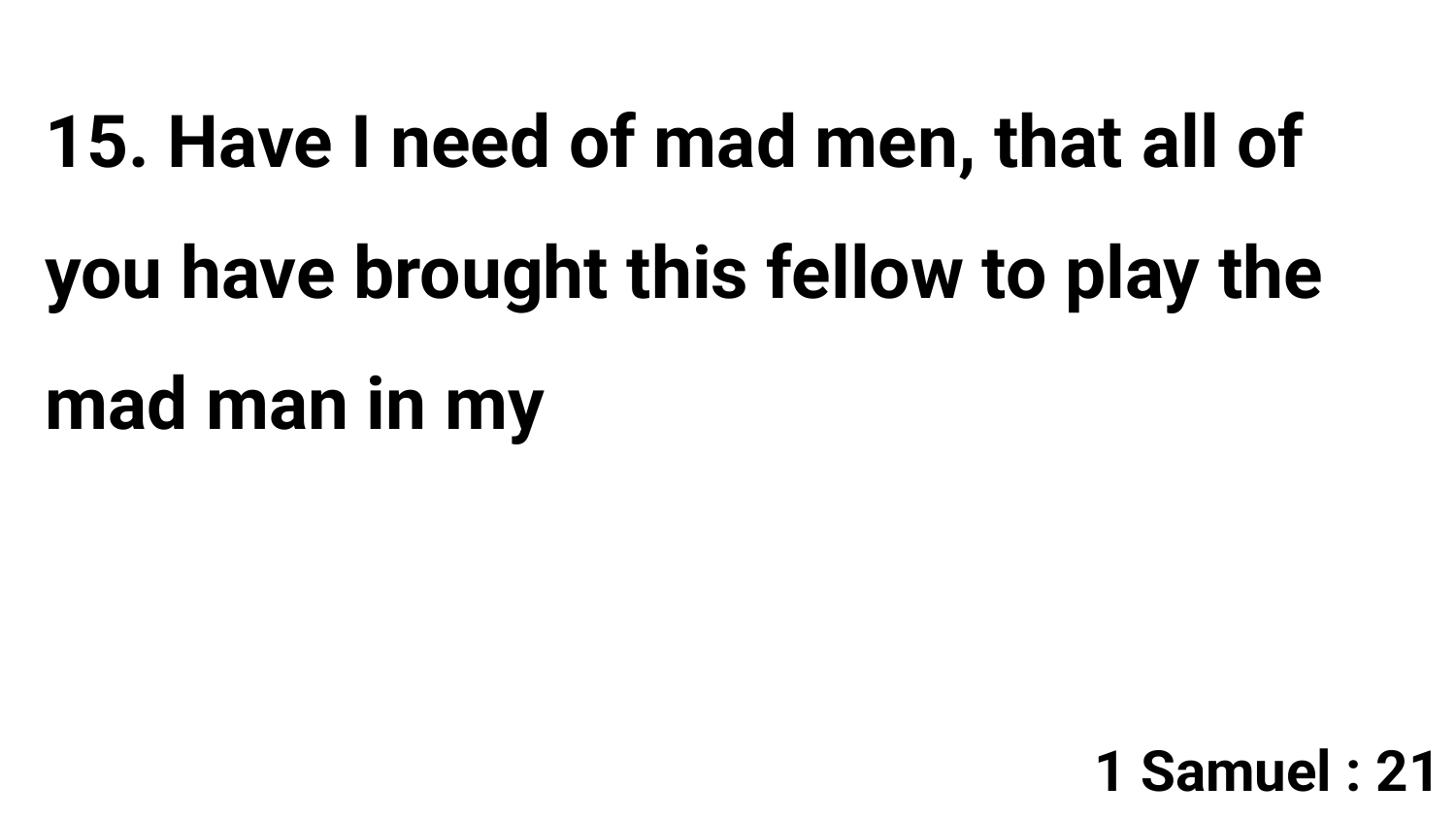

15. Have I need of mad men, that all of you have brought this fellow to play the mad man in my
1 Samuel : 21